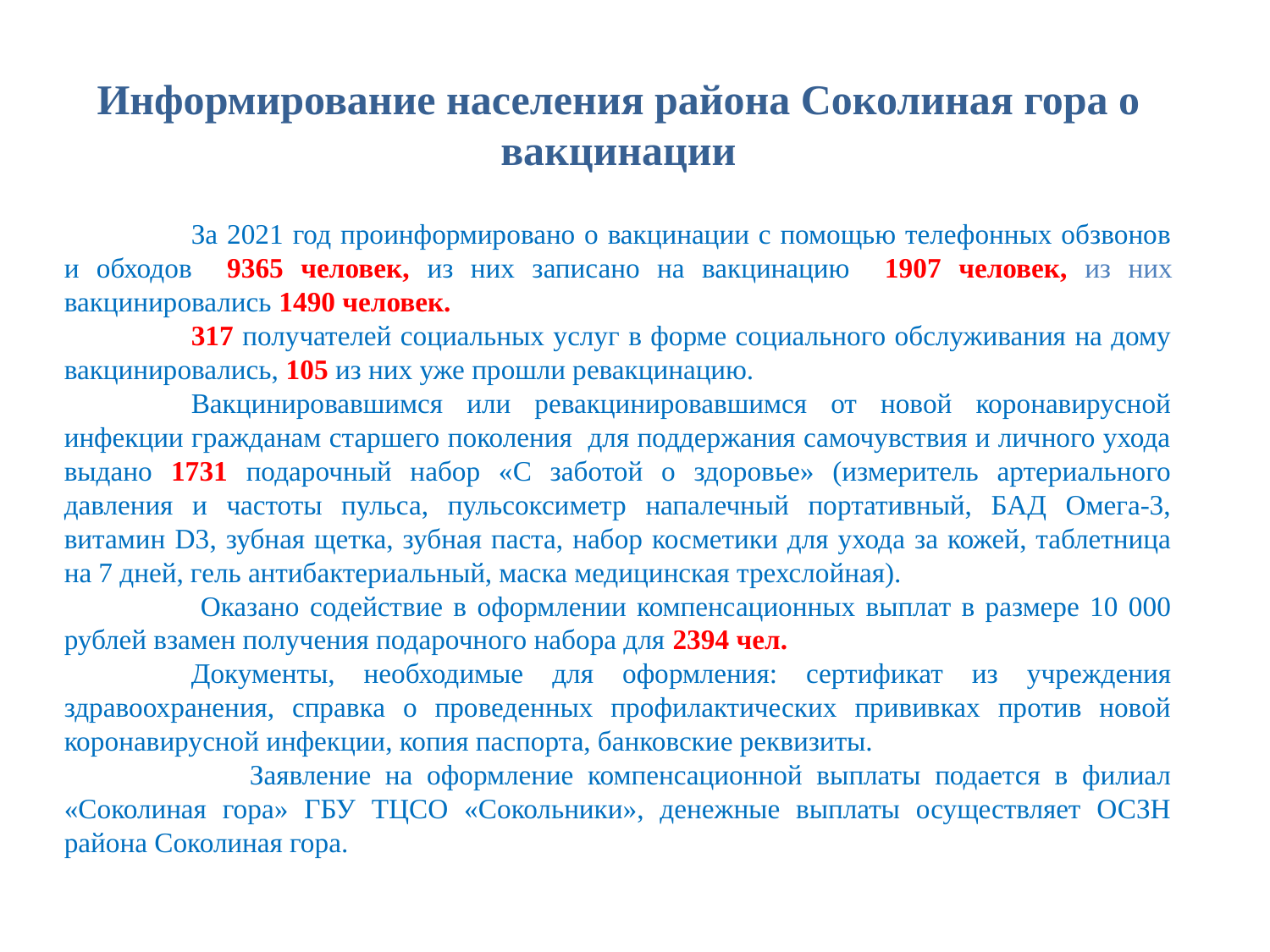

Информирование населения района Соколиная гора о вакцинации

	За 2021 год проинформировано о вакцинации с помощью телефонных обзвонов и обходов  9365 человек, из них записано на вакцинацию  1907 человек, из них вакцинировались 1490 человек.
	317 получателей социальных услуг в форме социального обслуживания на дому вакцинировались, 105 из них уже прошли ревакцинацию.
	Вакцинировавшимся или ревакцинировавшимся от новой коронавирусной инфекции гражданам старшего поколения  для поддержания самочувствия и личного ухода выдано 1731 подарочный набор «С заботой о здоровье» (измеритель артериального давления и частоты пульса, пульсоксиметр напалечный портативный, БАД Омега-3, витамин D3, зубная щетка, зубная паста, набор косметики для ухода за кожей, таблетница на 7 дней, гель антибактериальный, маска медицинская трехслойная).
             Оказано содействие в оформлении компенсационных выплат в размере 10 000 рублей взамен получения подарочного набора для 2394 чел.
	Документы, необходимые для оформления: сертификат из учреждения здравоохранения, справка о проведенных профилактических прививках против новой коронавирусной инфекции, копия паспорта, банковские реквизиты.
             Заявление на оформление компенсационной выплаты подается в филиал «Соколиная гора» ГБУ ТЦСО «Сокольники», денежные выплаты осуществляет ОСЗН района Соколиная гора.